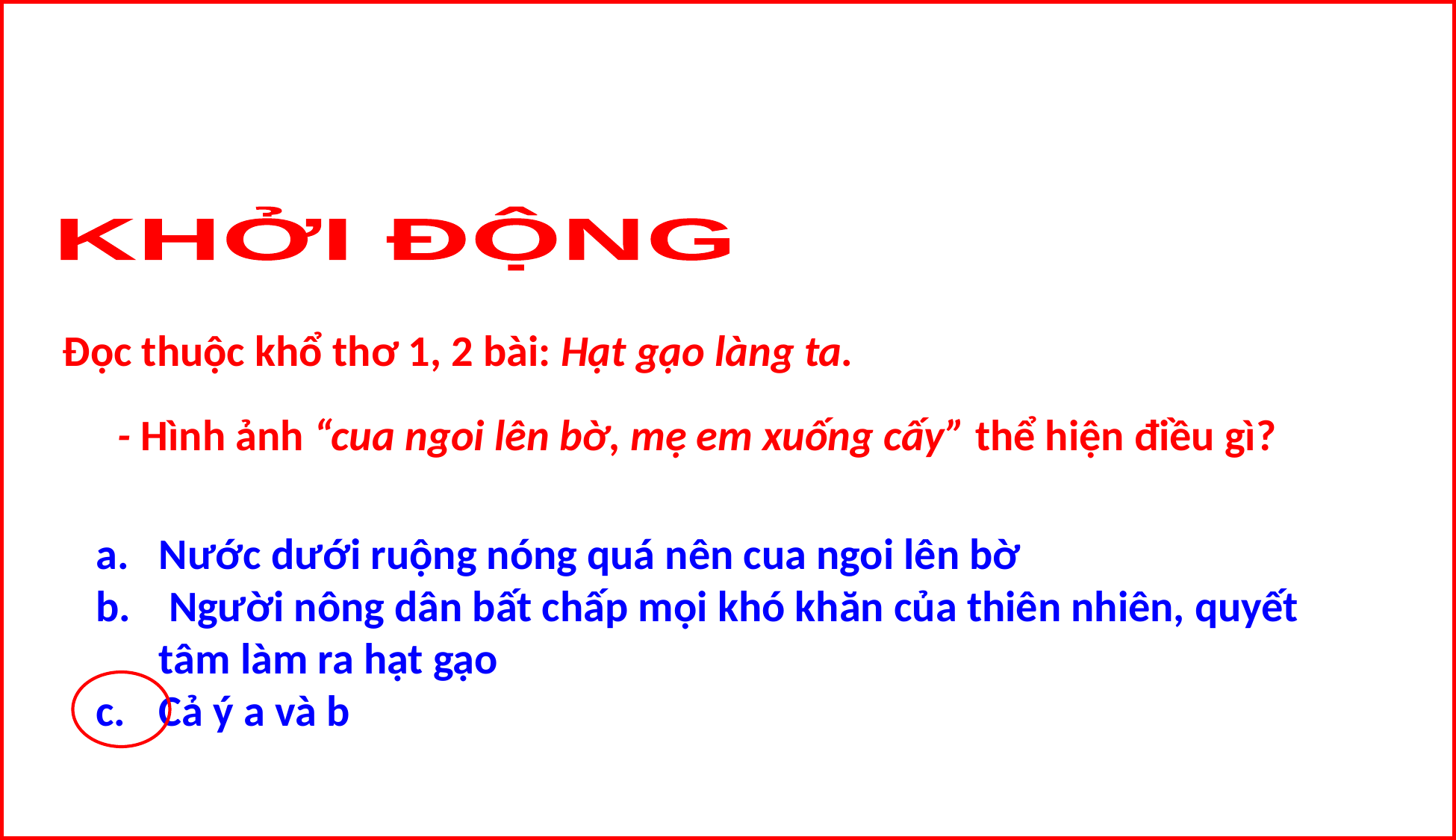

KHỞI ĐỘNG
Đọc thuộc khổ thơ 1, 2 bài: Hạt gạo làng ta.
 - Hình ảnh “cua ngoi lên bờ, mẹ em xuống cấy” thể hiện điều gì?

Nước dưới ruộng nóng quá nên cua ngoi lên bờ
 Người nông dân bất chấp mọi khó khăn của thiên nhiên, quyết tâm làm ra hạt gạo
Cả ý a và b